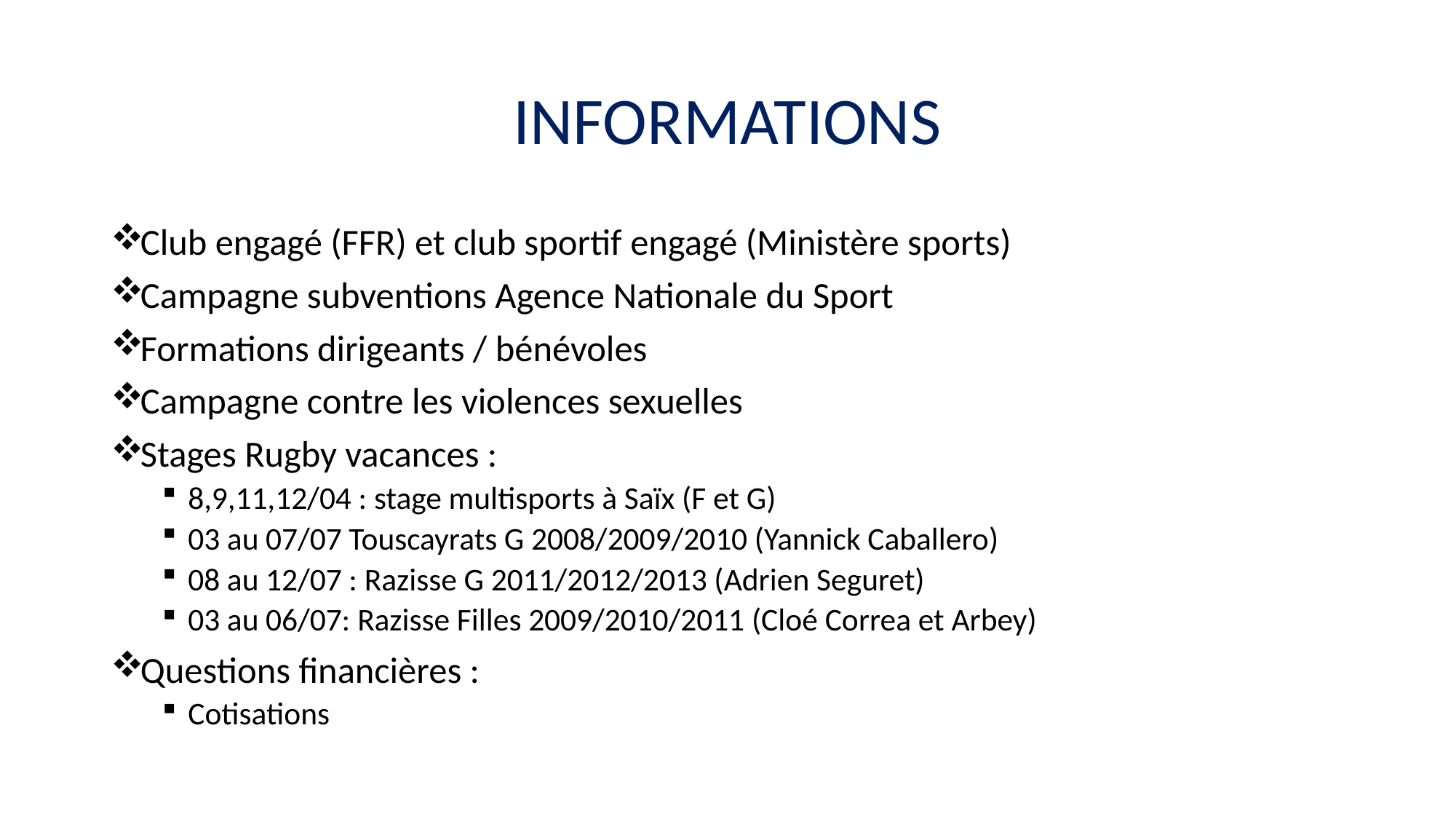

# INFORMATIONS
Club engagé (FFR) et club sportif engagé (Ministère sports)
Campagne subventions Agence Nationale du Sport
Formations dirigeants / bénévoles
Campagne contre les violences sexuelles
Stages Rugby vacances :
8,9,11,12/04 : stage multisports à Saïx (F et G)
03 au 07/07 Touscayrats G 2008/2009/2010 (Yannick Caballero)
08 au 12/07 : Razisse G 2011/2012/2013 (Adrien Seguret)
03 au 06/07: Razisse Filles 2009/2010/2011 (Cloé Correa et Arbey)
Questions financières :
Cotisations